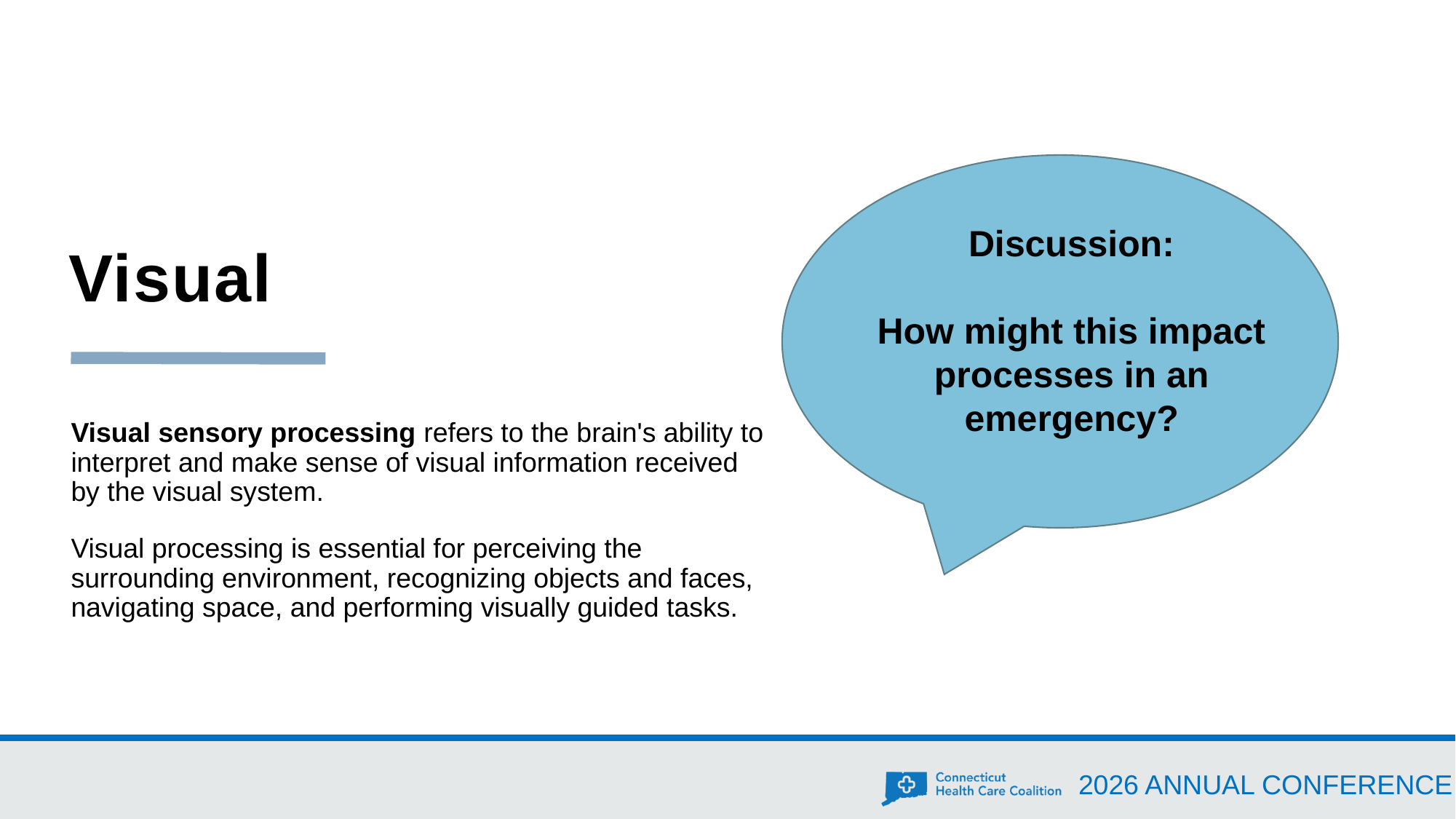

# Visual

Discussion:

How might this impact processes in an emergency?

Visual sensory processing refers to the brain's ability to interpret and make sense of visual information received by the visual system.
Visual processing is essential for perceiving the surrounding environment, recognizing objects and faces, navigating space, and performing visually guided tasks.